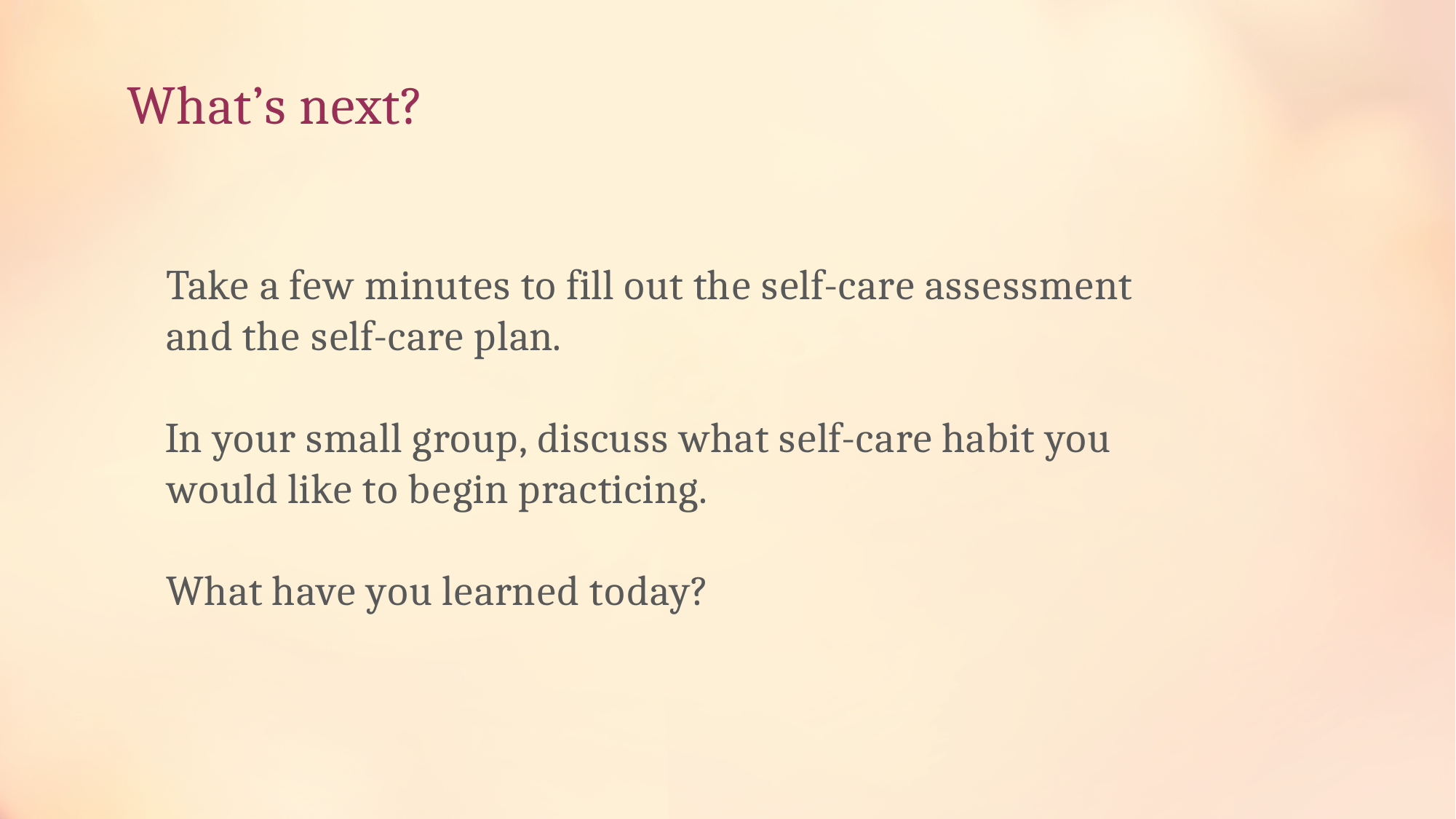

# What’s next?
Take a few minutes to fill out the self-care assessment and the self-care plan.

In your small group, discuss what self-care habit you would like to begin practicing.

What have you learned today?